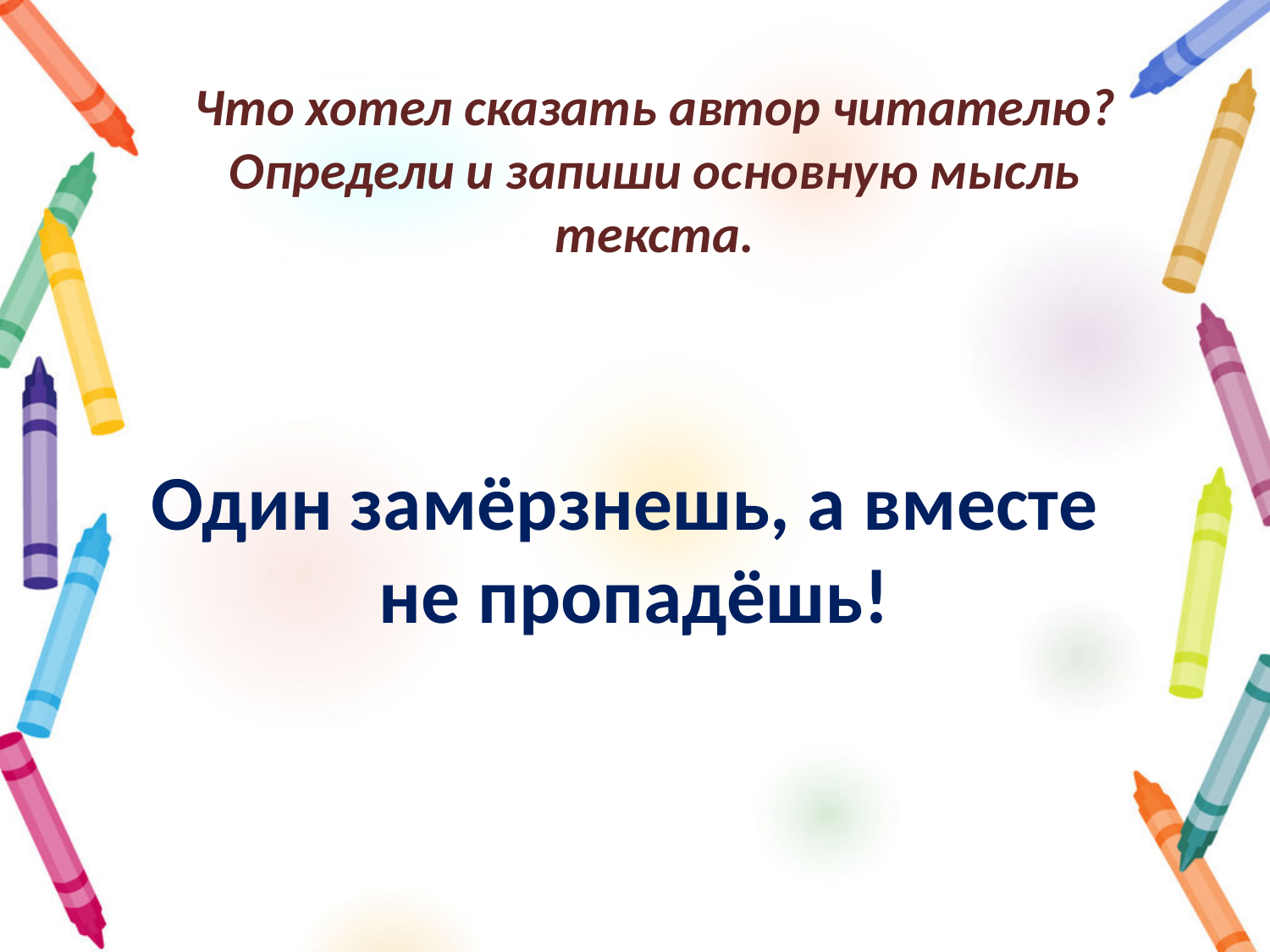

# Что хотел сказать автор читателю? Определи и запиши основную мысль текста.
Один замёрзнешь, а вместе
 не пропадёшь!